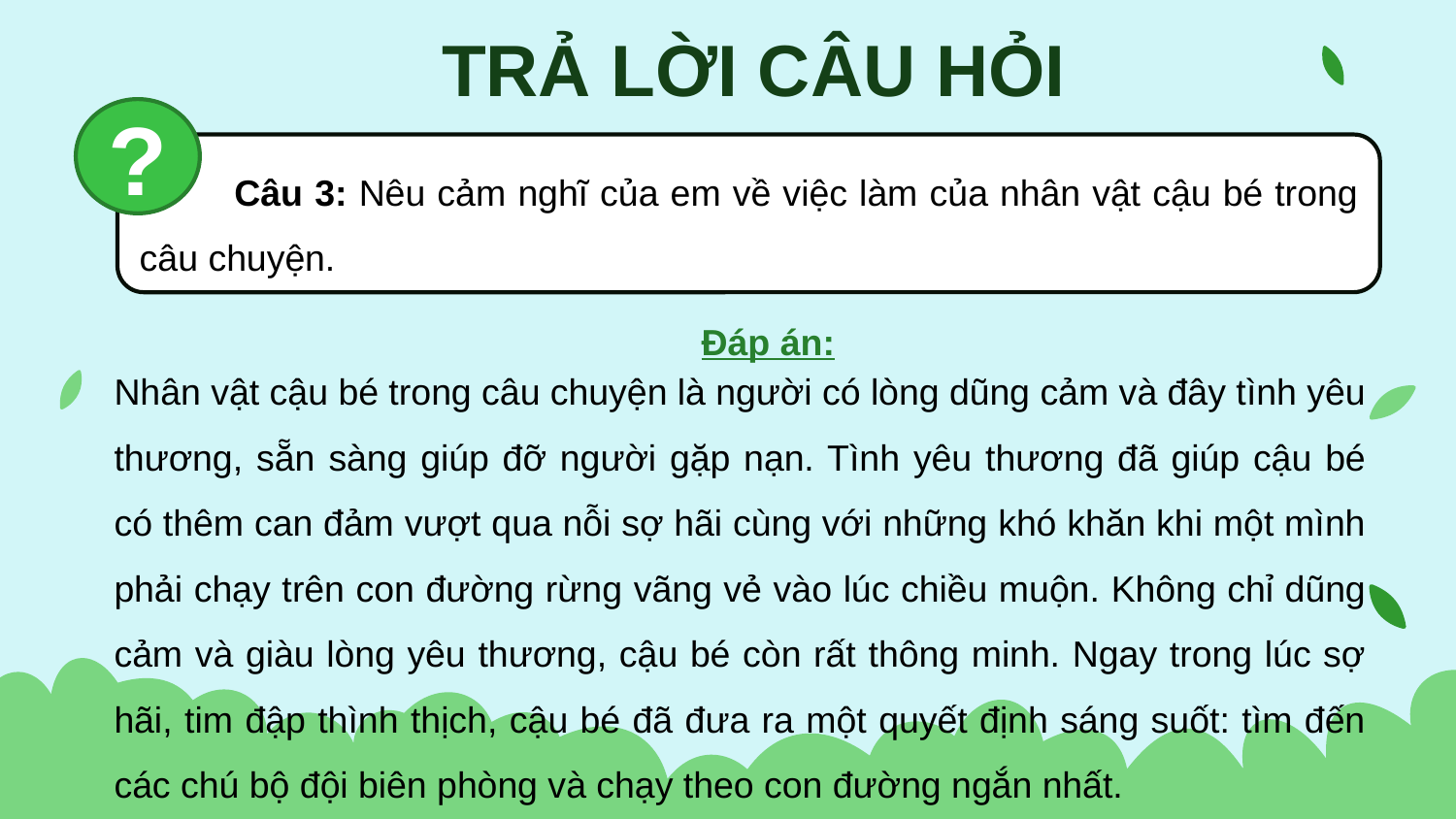

TRẢ LỜI CÂU HỎI
?
        Câu 3: Nêu cảm nghĩ của em về việc làm của nhân vật cậu bé trong câu chuyện.
Đáp án:
Nhân vật cậu bé trong câu chuyện là người có lòng dũng cảm và đây tình yêu thương, sẵn sàng giúp đỡ người gặp nạn. Tình yêu thương đã giúp cậu bé có thêm can đảm vượt qua nỗi sợ hãi cùng với những khó khăn khi một mình phải chạy trên con đường rừng vãng vẻ vào lúc chiều muộn. Không chỉ dũng cảm và giàu lòng yêu thương, cậu bé còn rất thông minh. Ngay trong lúc sợ hãi, tim đập thình thịch, cậu bé đã đưa ra một quyết định sáng suốt: tìm đến các chú bộ đội biên phòng và chạy theo con đường ngắn nhất.